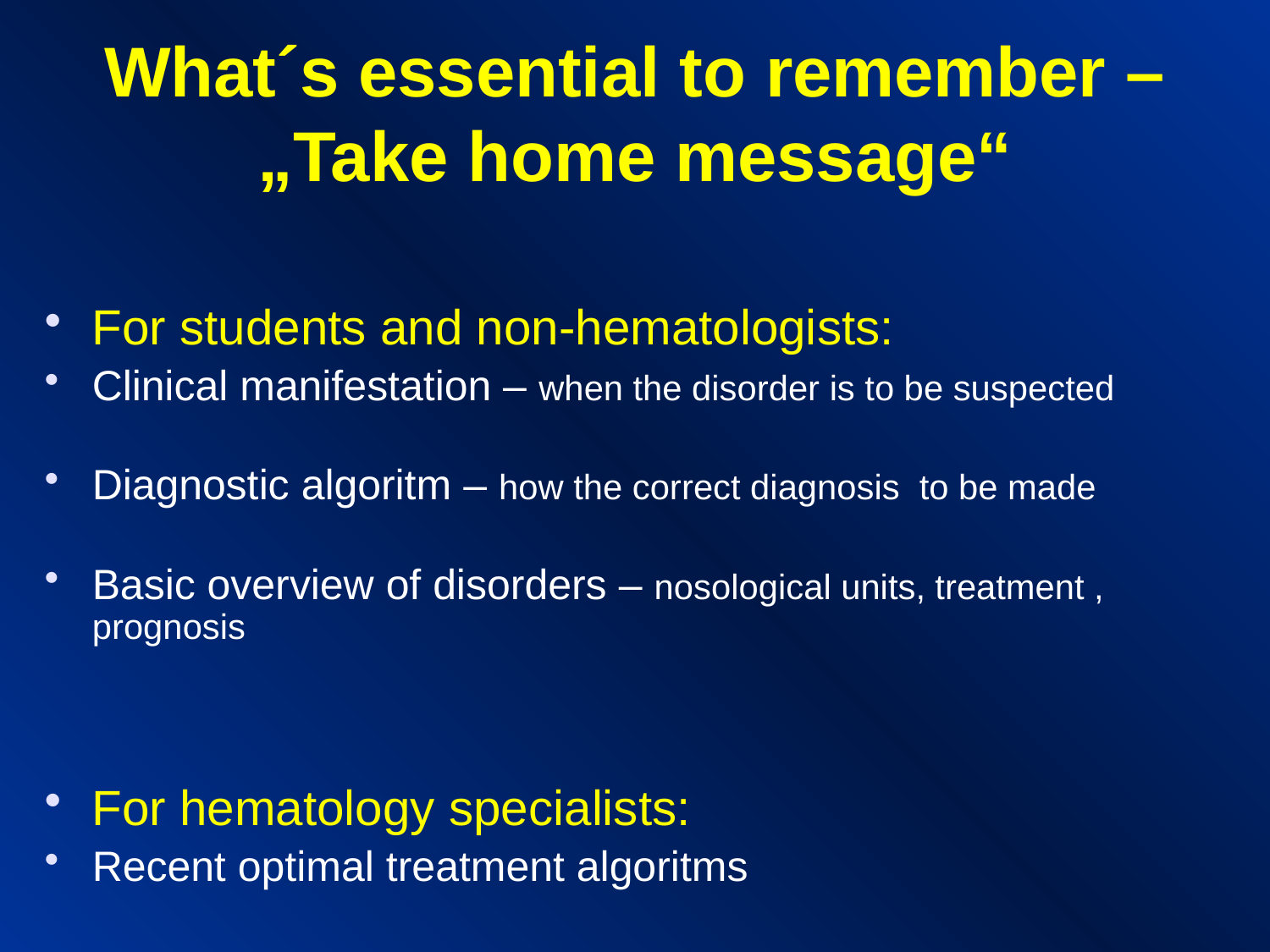

# What´s essential to remember – „Take home message“
For students and non-hematologists:
Clinical manifestation – when the disorder is to be suspected

Diagnostic algoritm – how the correct diagnosis  to be made

Basic overview of disorders – nosological units, treatment , prognosis

For hematology specialists:
Recent optimal treatment algoritms